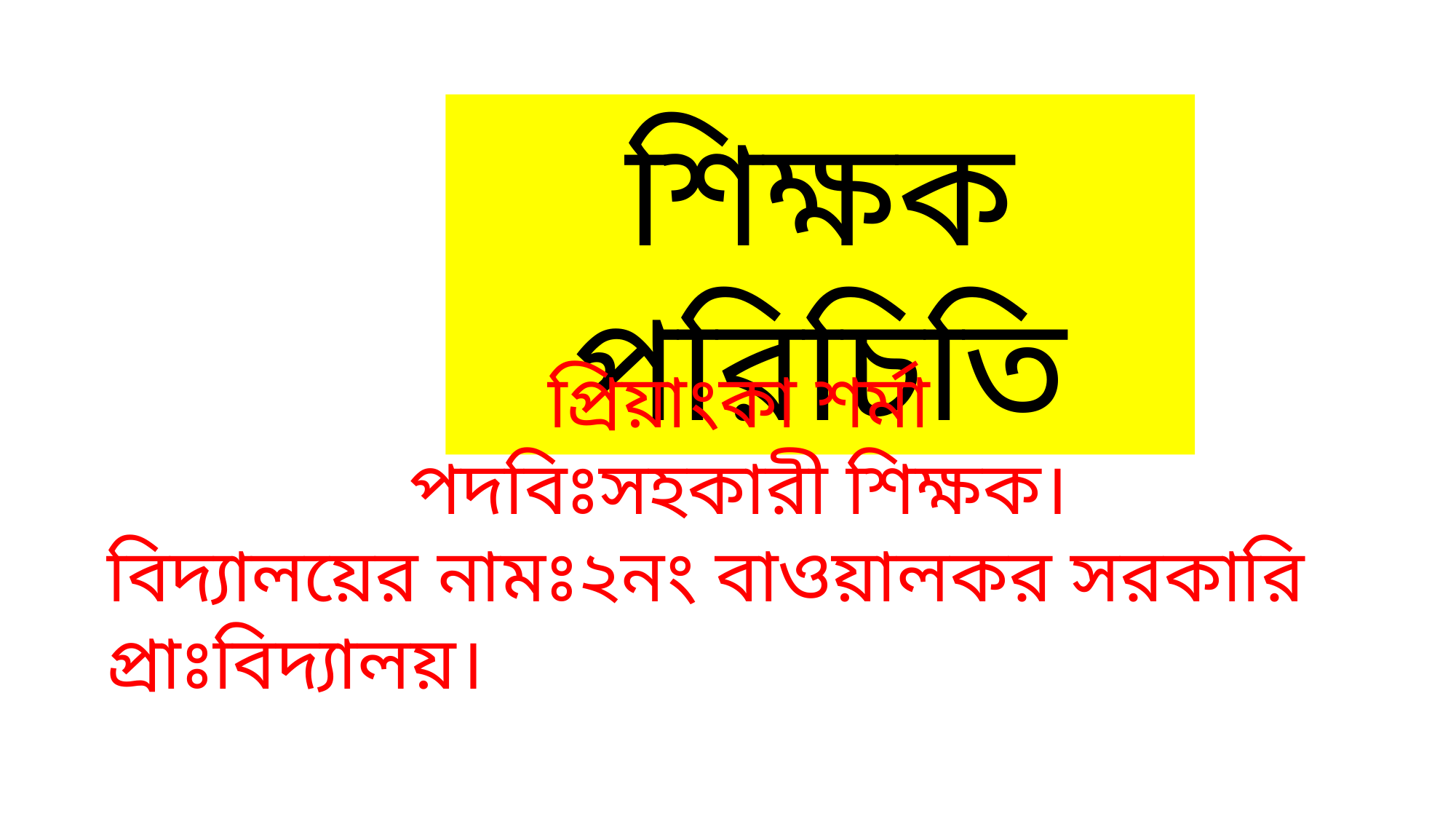

শিক্ষক পরিচিতি
প্রিয়াংকা শর্মা
পদবিঃসহকারী শিক্ষক।
বিদ্যালয়ের নামঃ২নং বাওয়ালকর সরকারি প্রাঃবিদ্যালয়।